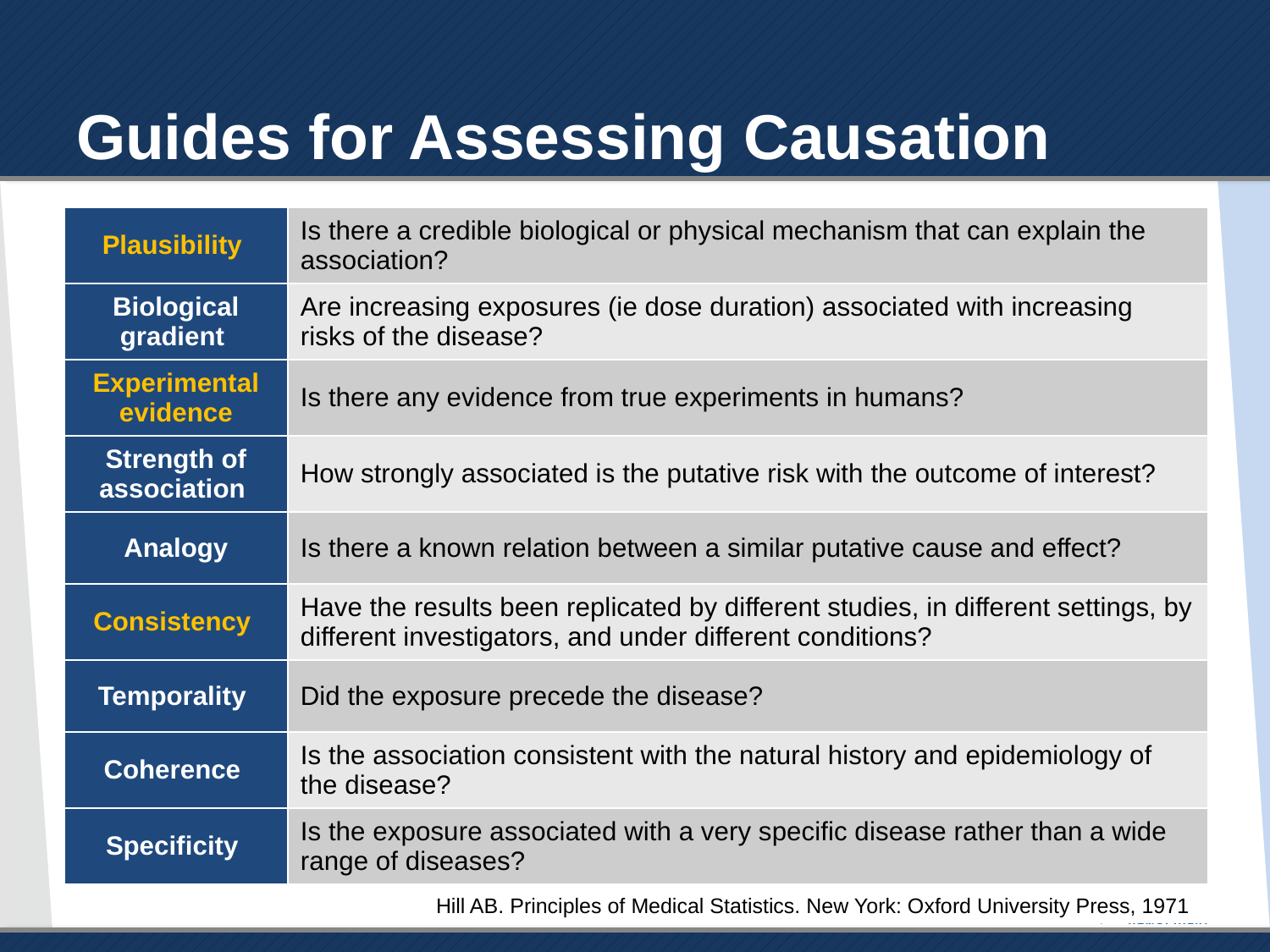

# Guides for Assessing Causation
| Plausibility | Is there a credible biological or physical mechanism that can explain the association? |
| --- | --- |
| Biological gradient | Are increasing exposures (ie dose duration) associated with increasing risks of the disease? |
| Experimental evidence | Is there any evidence from true experiments in humans? |
| Strength of association | How strongly associated is the putative risk with the outcome of interest? |
| Analogy | Is there a known relation between a similar putative cause and effect? |
| Consistency | Have the results been replicated by different studies, in different settings, by different investigators, and under different conditions? |
| Temporality | Did the exposure precede the disease? |
| Coherence | Is the association consistent with the natural history and epidemiology of the disease? |
| Specificity | Is the exposure associated with a very specific disease rather than a wide range of diseases? |
Hill AB. Principles of Medical Statistics. New York: Oxford University Press, 1971